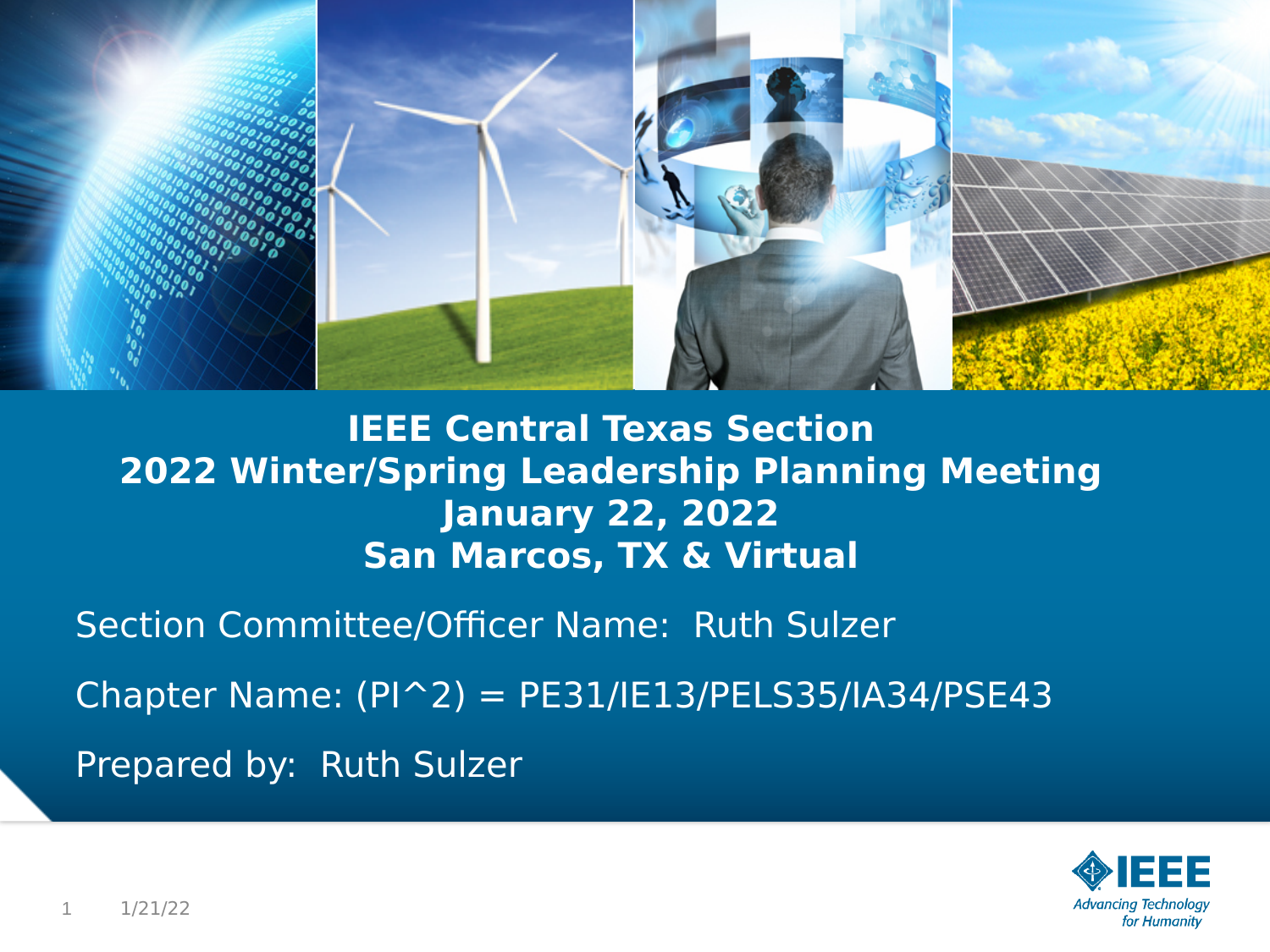

# IEEE Central Texas Section 2022 Winter/Spring Leadership Planning Meeting January 22, 2022 San Marcos, TX & Virtual
Section Committee/Officer Name:  Ruth Sulzer
Chapter Name: (PI^2) = PE31/IE13/PELS35/IA34/PSE43
Prepared by:  Ruth Sulzer

Prepared by:

1
1/21/22